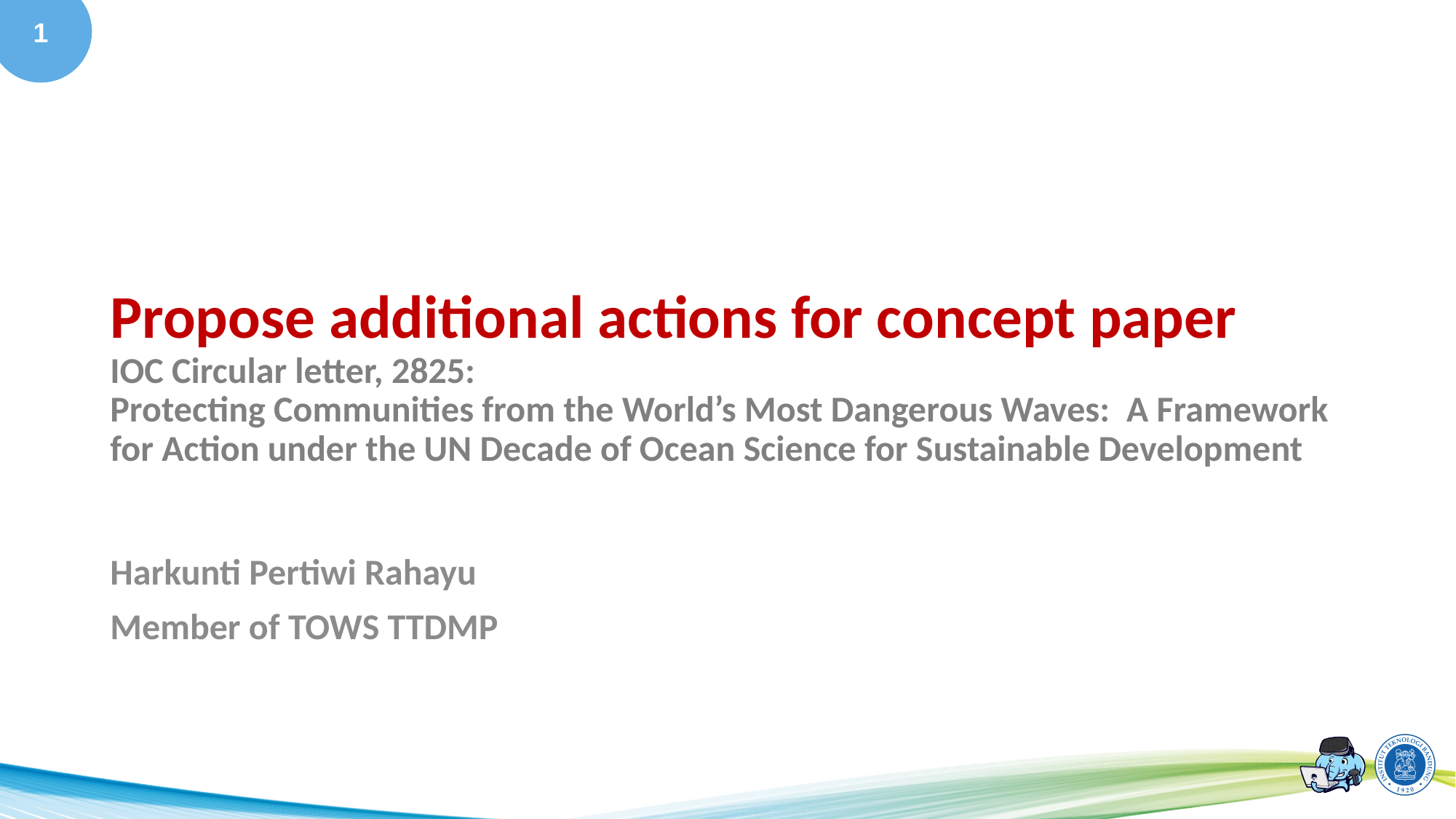

# Propose additional actions for concept paper IOC Circular letter, 2825: Protecting Communities from the World’s Most Dangerous Waves:  A Framework for Action under the UN Decade of Ocean Science for Sustainable Development
Harkunti Pertiwi Rahayu
Member of TOWS TTDMP